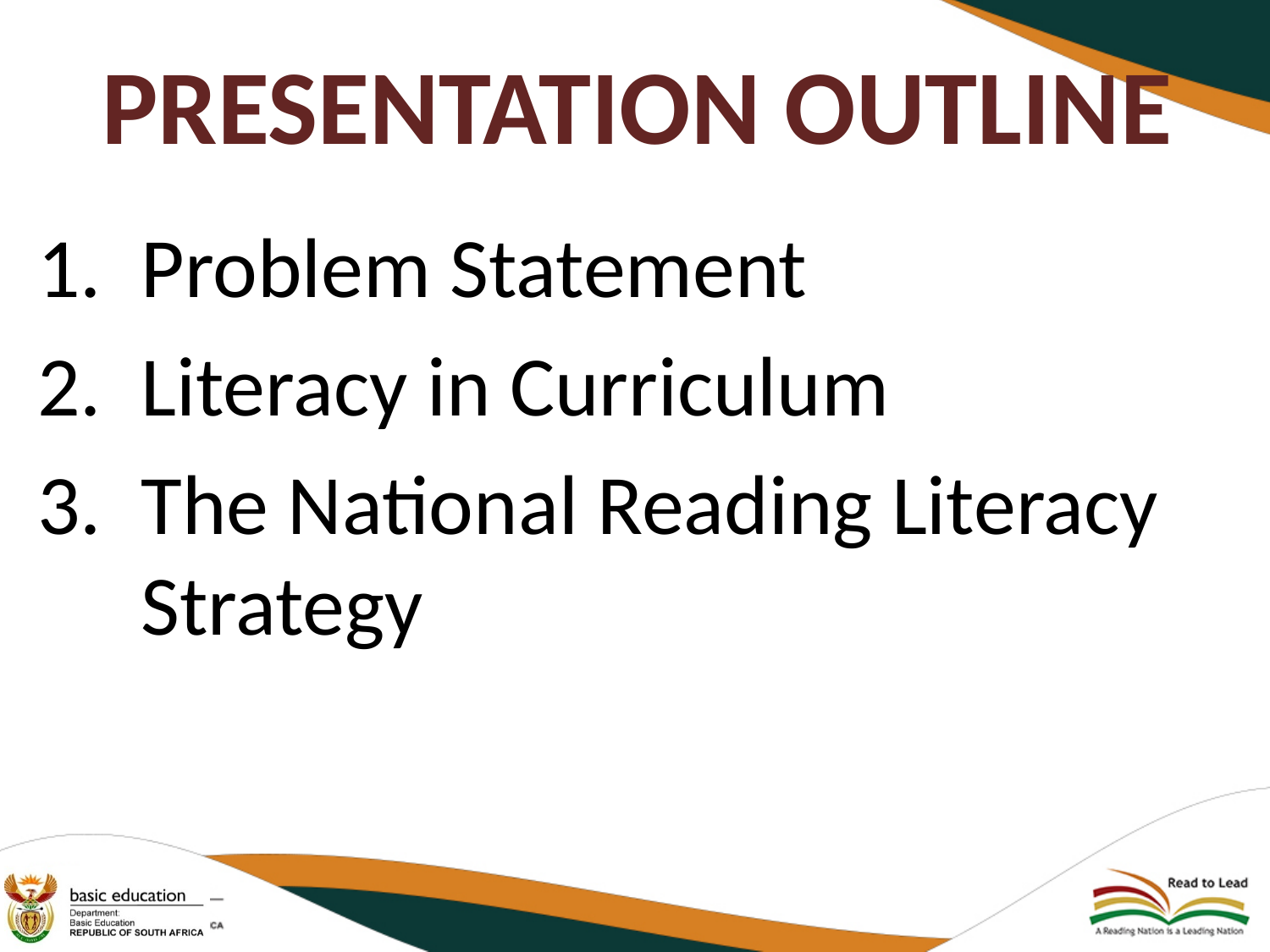

# PRESENTATION OUTLINE
Problem Statement
Literacy in Curriculum
The National Reading Literacy Strategy

2